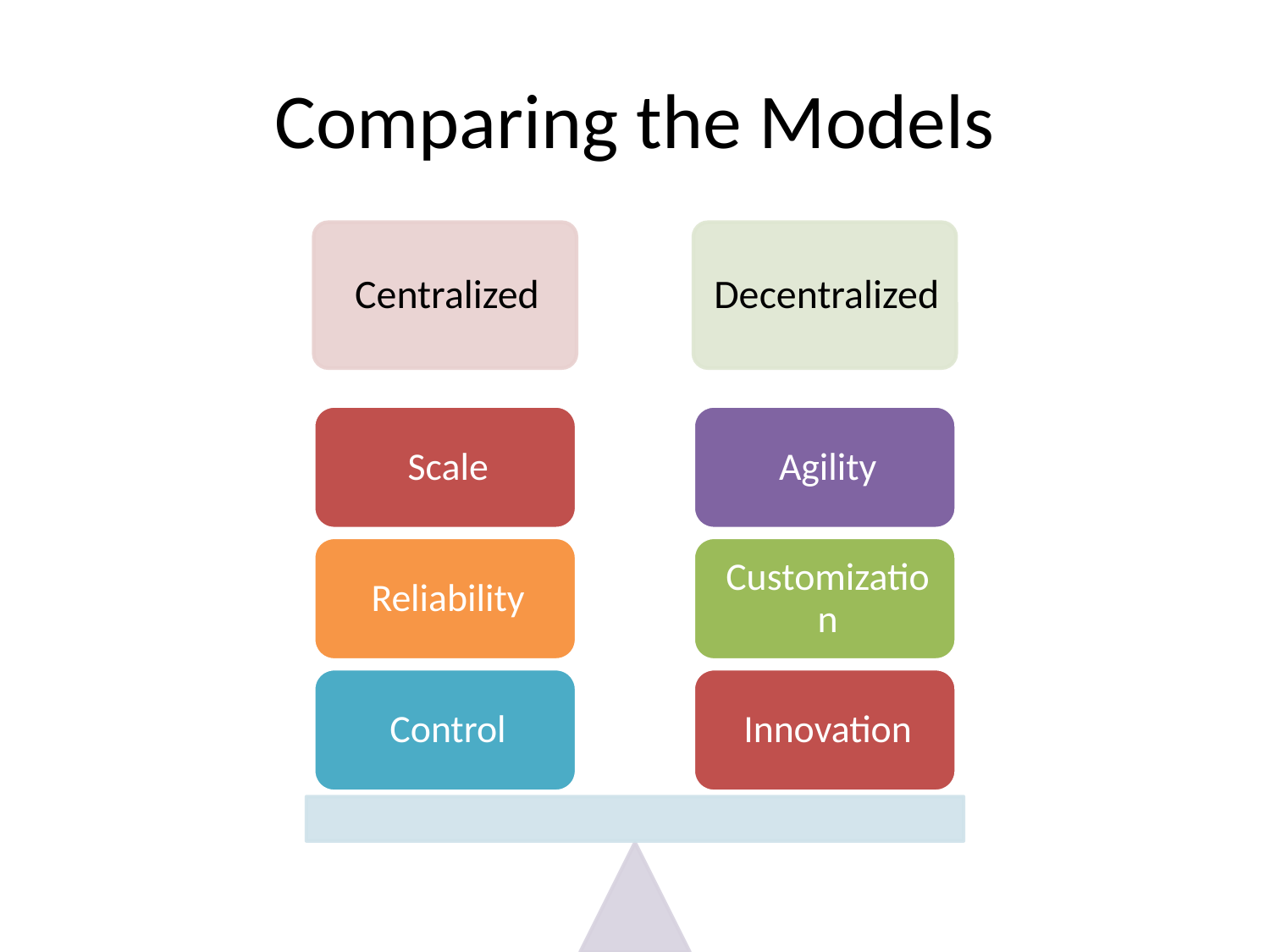

# Comparing the Models
Centralized
Decentralized
Innovation
Customization
Agility
Control
Reliability
Scale